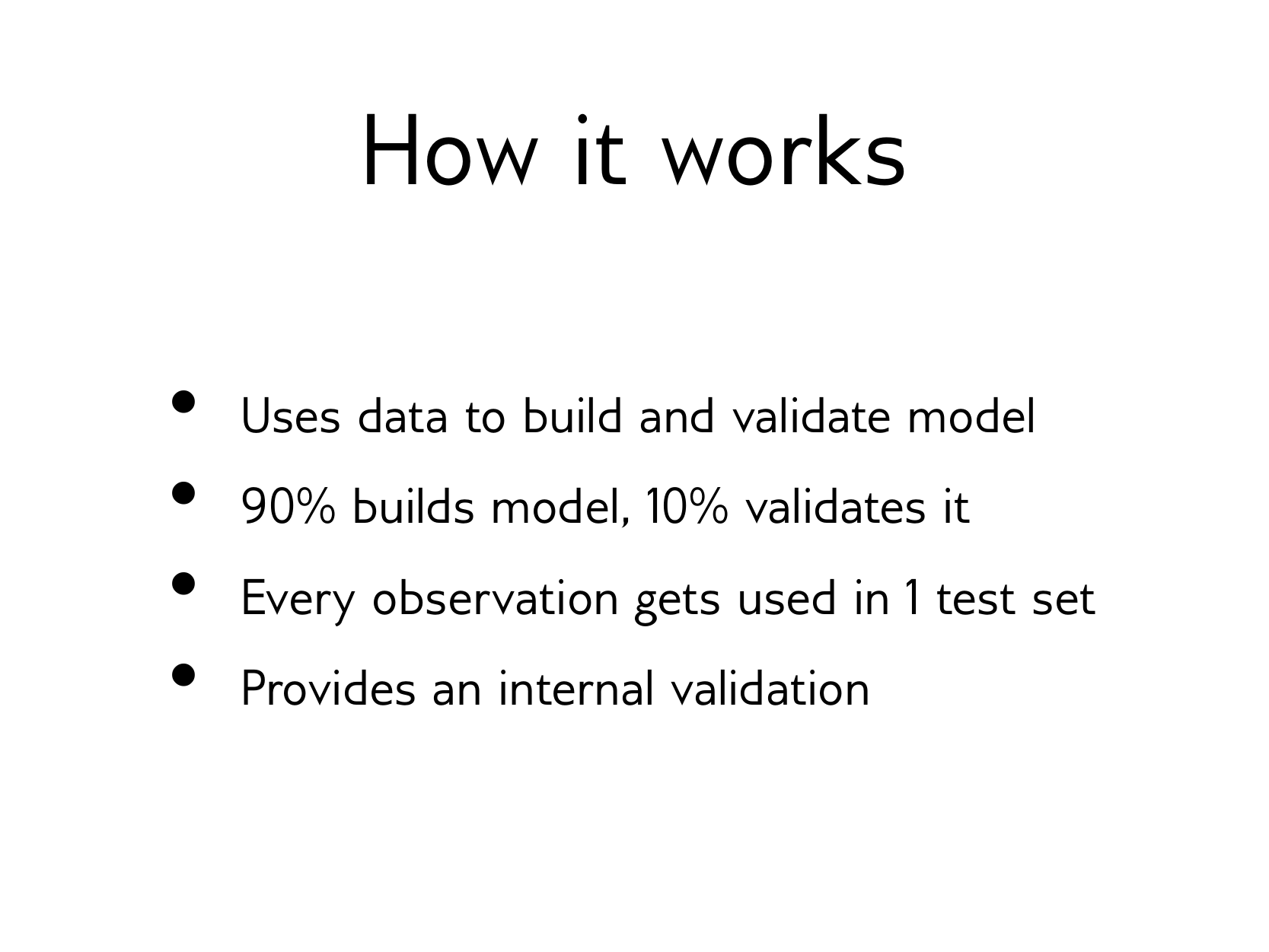

# How it works
Uses data to build and validate model
90% builds model, 10% validates it
Every observation gets used in 1 test set
Provides an internal validation